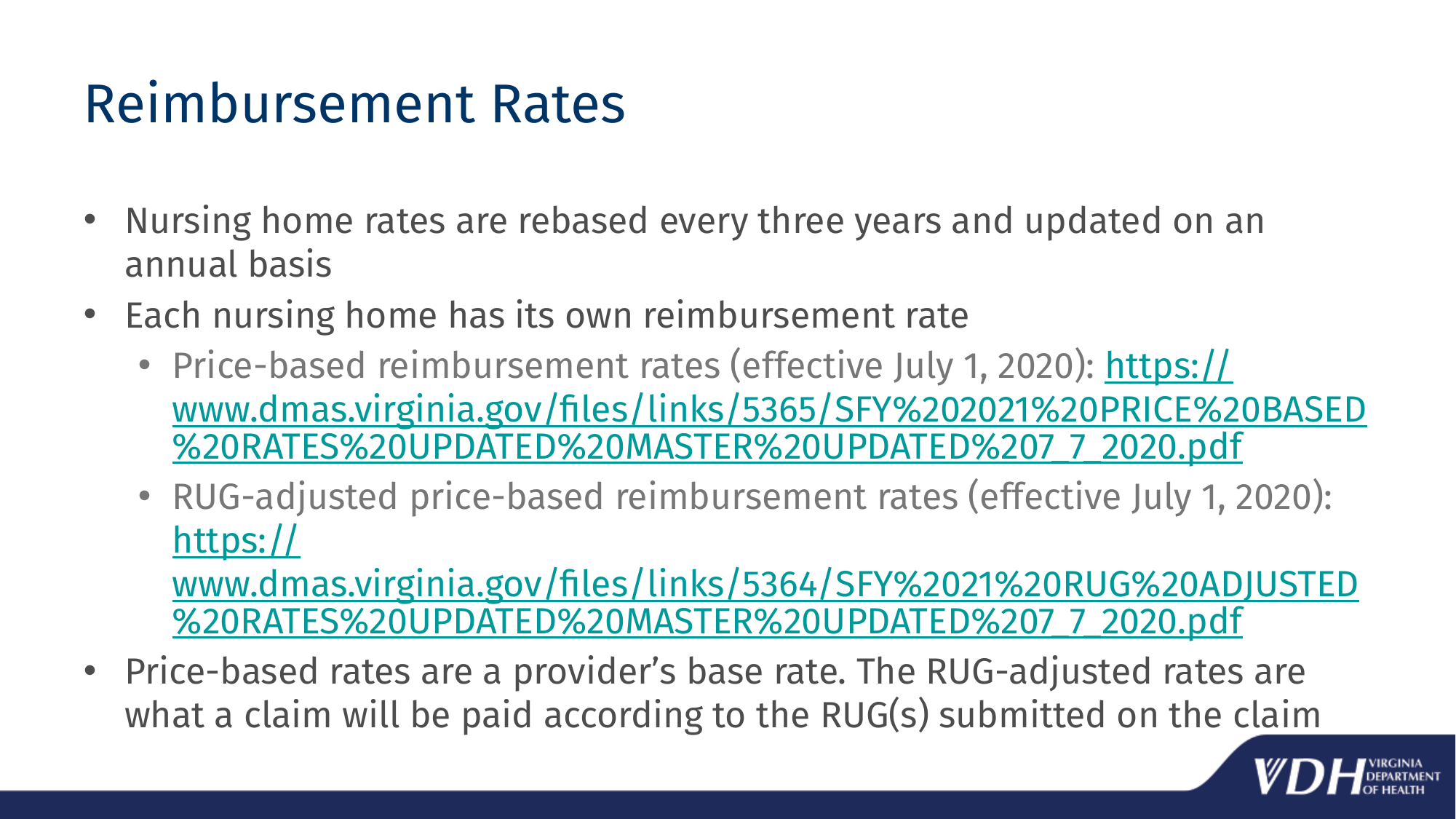

# Reimbursement Rates
Nursing home rates are rebased every three years and updated on an annual basis
Each nursing home has its own reimbursement rate
Price-based reimbursement rates (effective July 1, 2020): https://www.dmas.virginia.gov/files/links/5365/SFY%202021%20PRICE%20BASED%20RATES%20UPDATED%20MASTER%20UPDATED%207_7_2020.pdf
RUG-adjusted price-based reimbursement rates (effective July 1, 2020): https://www.dmas.virginia.gov/files/links/5364/SFY%2021%20RUG%20ADJUSTED%20RATES%20UPDATED%20MASTER%20UPDATED%207_7_2020.pdf
Price-based rates are a provider’s base rate. The RUG-adjusted rates are what a claim will be paid according to the RUG(s) submitted on the claim